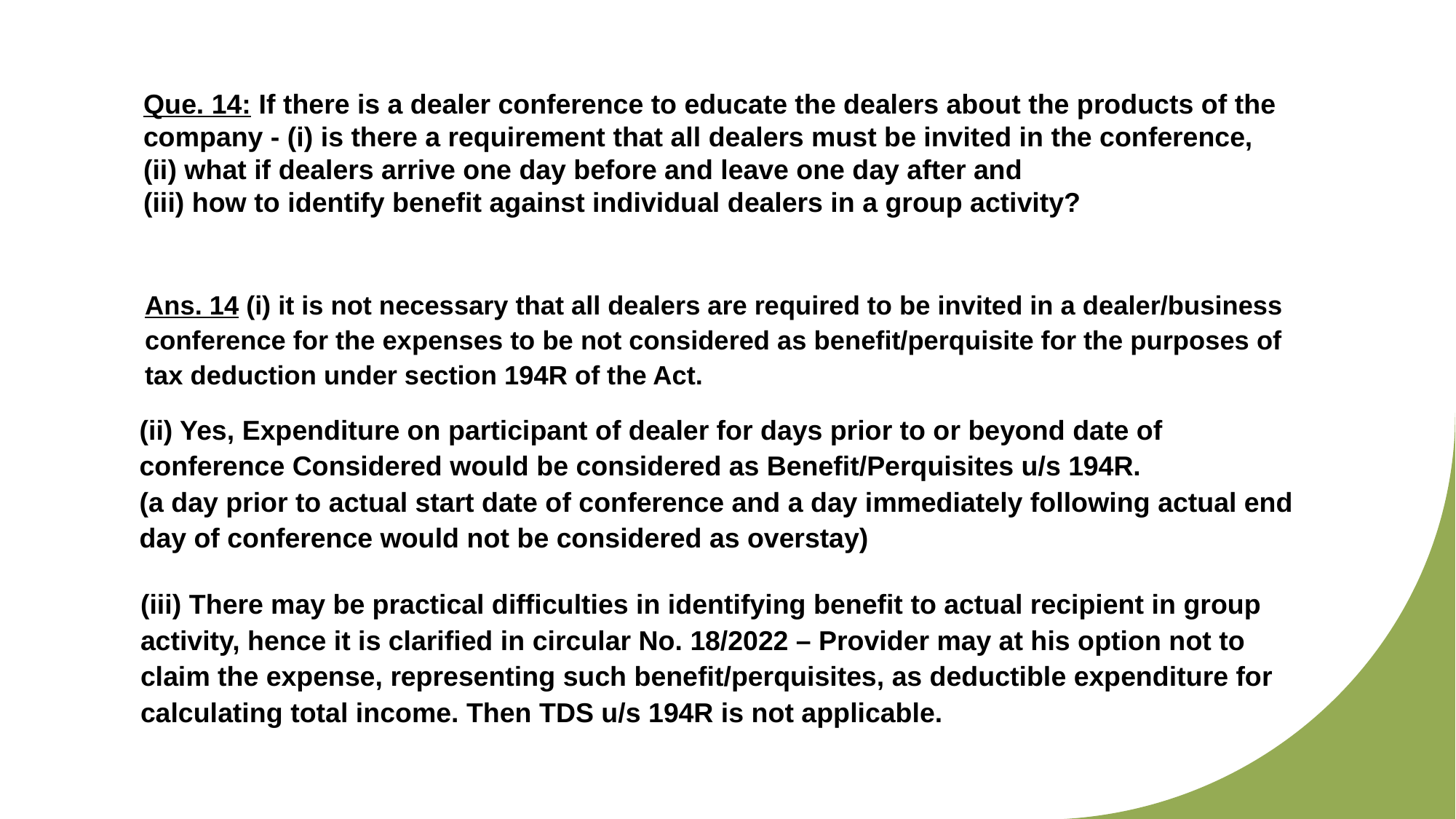

Que. 14: If there is a dealer conference to educate the dealers about the products of the company - (i) is there a requirement that all dealers must be invited in the conference,
(ii) what if dealers arrive one day before and leave one day after and
(iii) how to identify benefit against individual dealers in a group activity?
Ans. 14 (i) it is not necessary that all dealers are required to be invited in a dealer/business
conference for the expenses to be not considered as benefit/perquisite for the purposes of tax deduction under section 194R of the Act.
# (ii) Yes, Expenditure on participant of dealer for days prior to or beyond date of conference Considered would be considered as Benefit/Perquisites u/s 194R. (a day prior to actual start date of conference and a day immediately following actual end day of conference would not be considered as overstay)
(iii) There may be practical difficulties in identifying benefit to actual recipient in group activity, hence it is clarified in circular No. 18/2022 – Provider may at his option not to claim the expense, representing such benefit/perquisites, as deductible expenditure for calculating total income. Then TDS u/s 194R is not applicable.